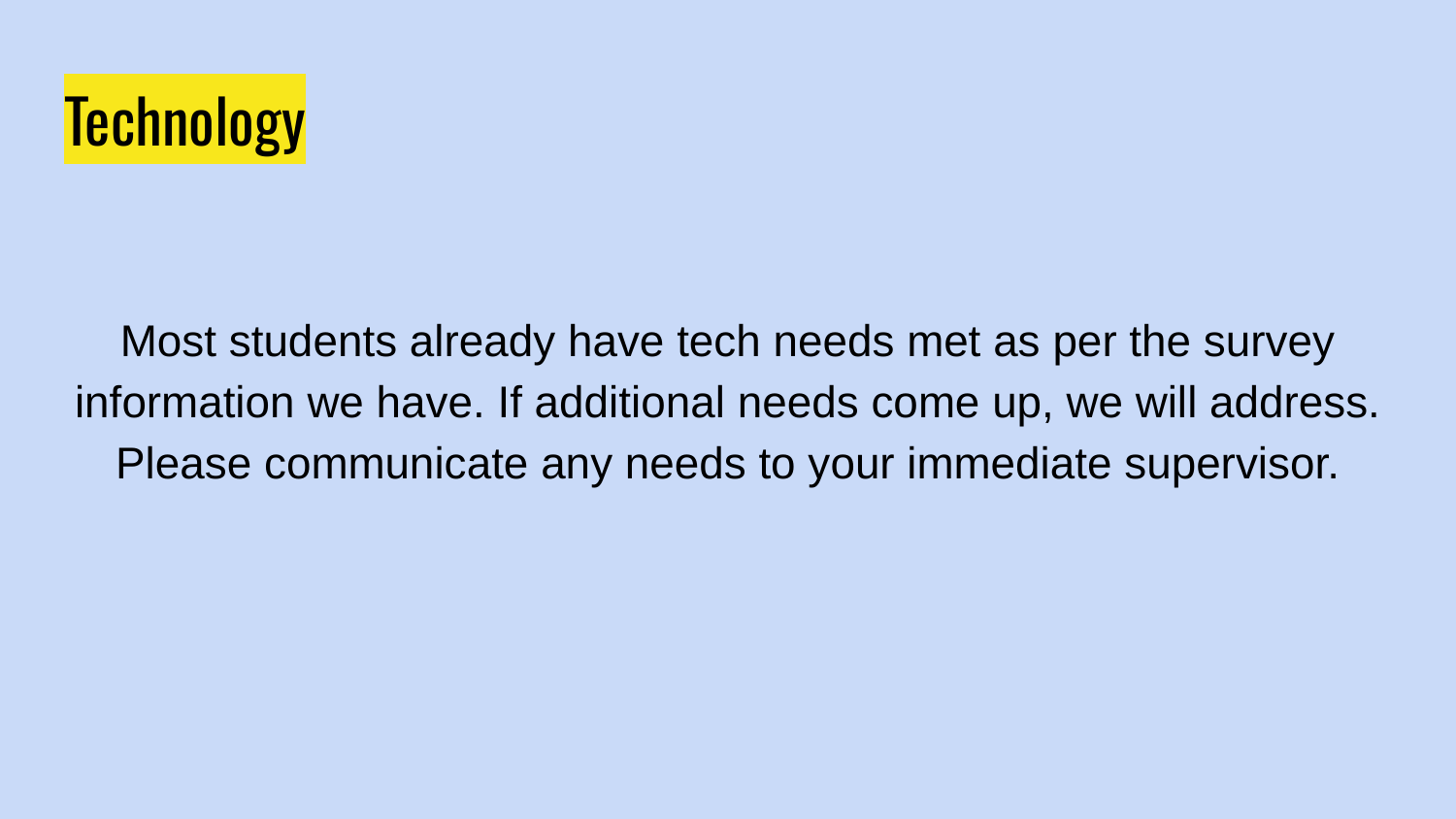

# Technology
Most students already have tech needs met as per the survey information we have. If additional needs come up, we will address. Please communicate any needs to your immediate supervisor.